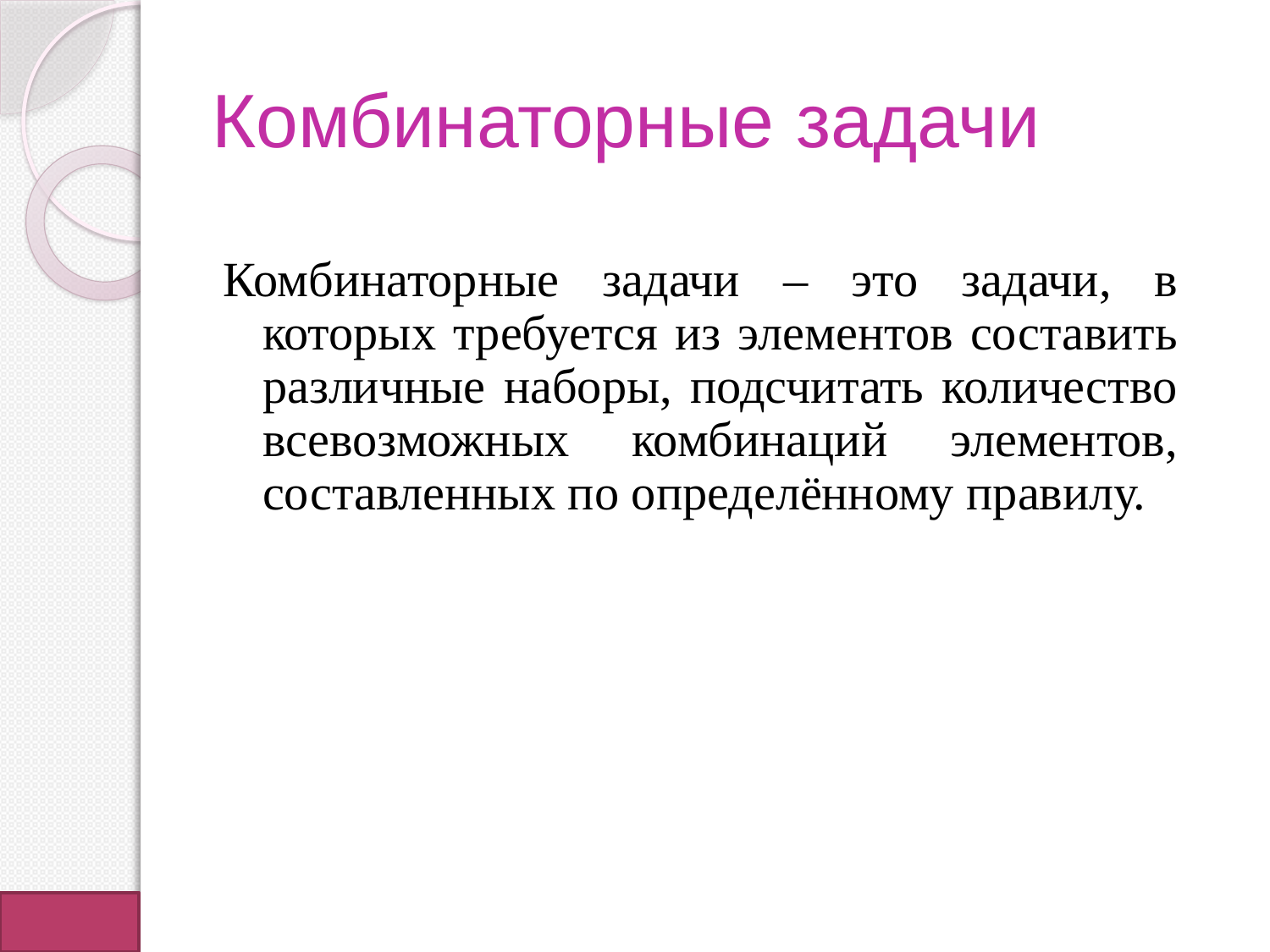

# Комбинаторные задачи
Комбинаторные задачи – это задачи, в которых требуется из элементов составить различные наборы, подсчитать количество всевозможных комбинаций элементов, составленных по определённому правилу.